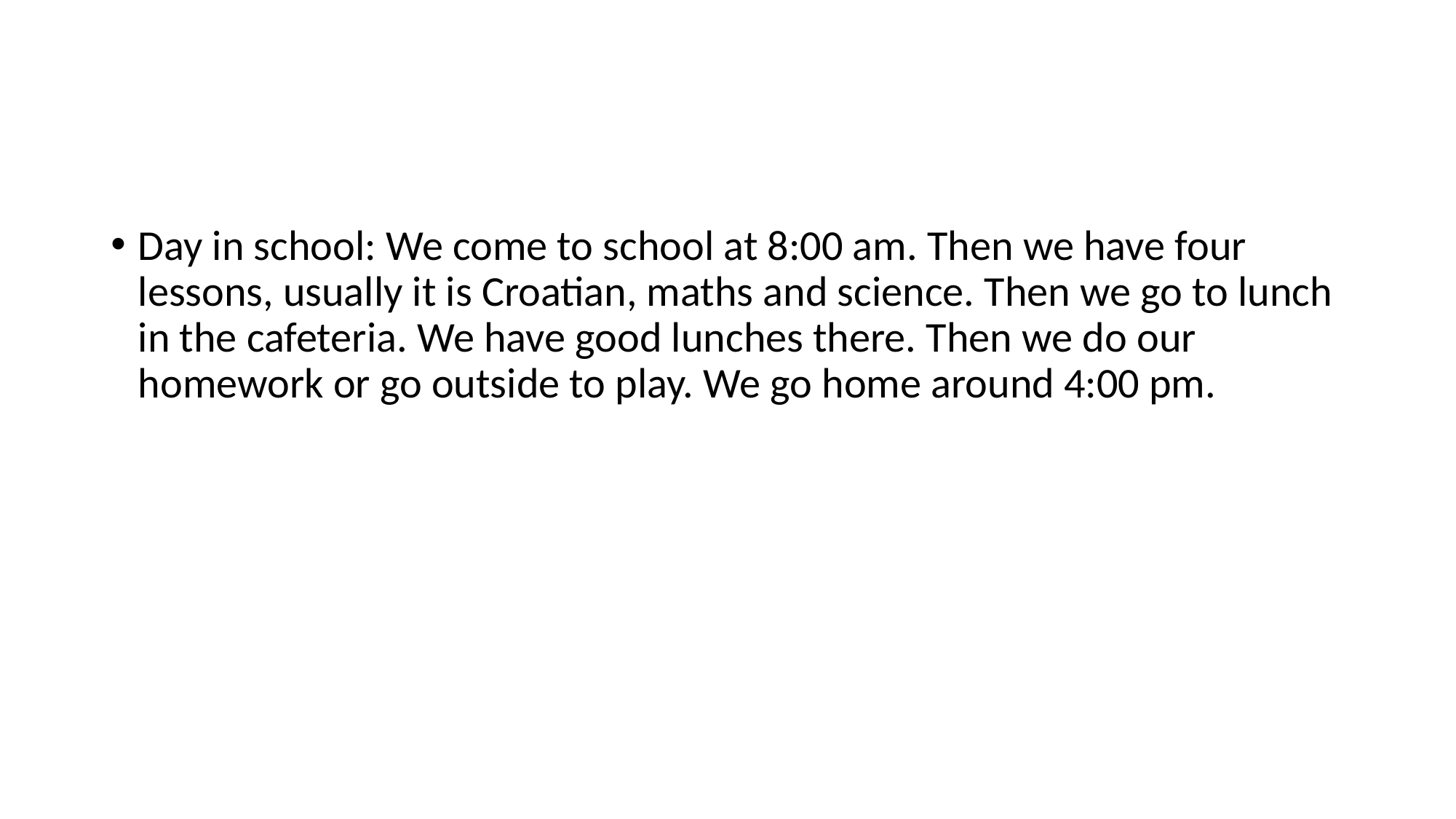

#
Day in school: We come to school at 8:00 am. Then we have four lessons, usually it is Croatian, maths and science. Then we go to lunch in the cafeteria. We have good lunches there. Then we do our homework or go outside to play. We go home around 4:00 pm.